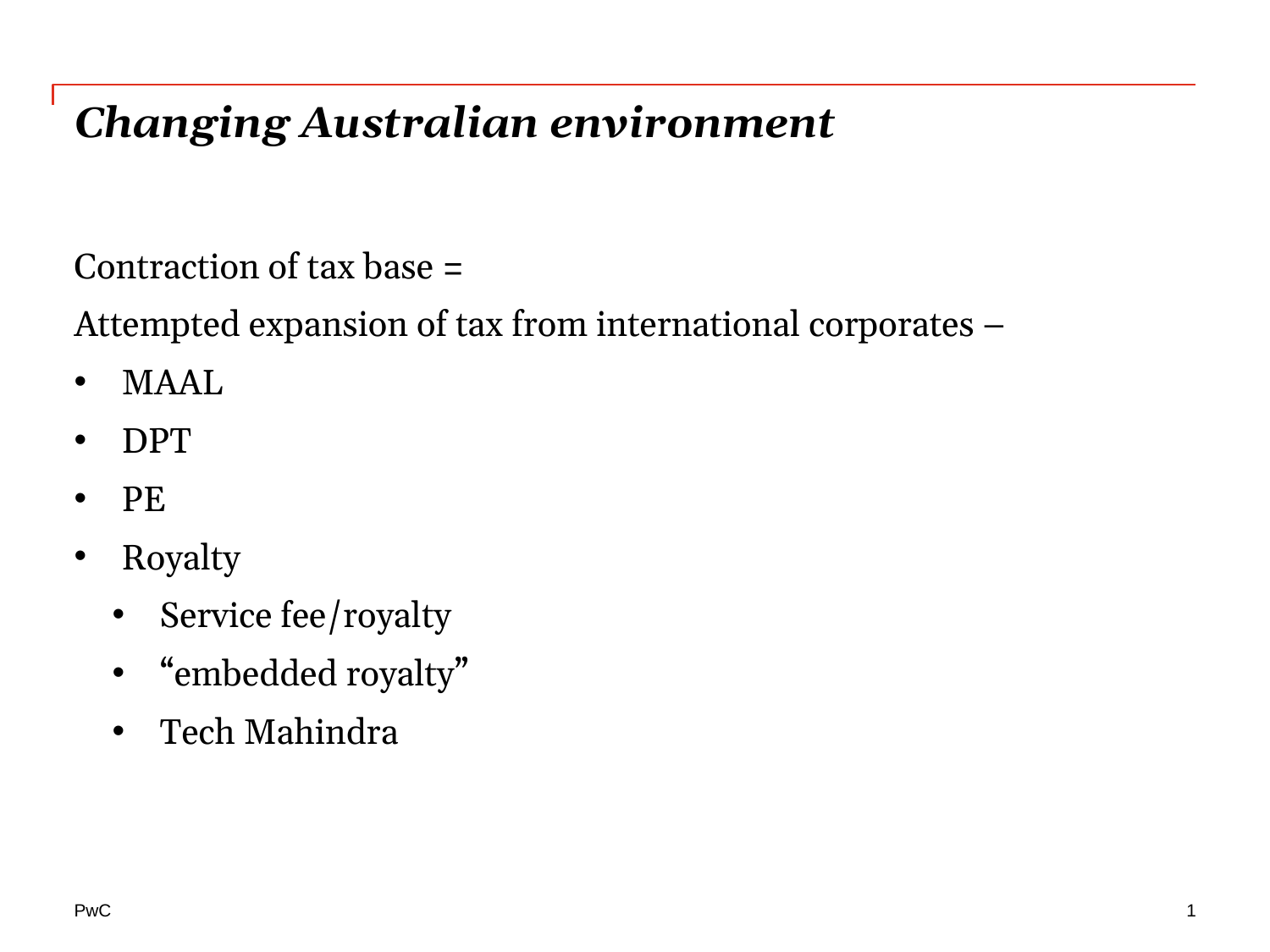

# Changing Australian environment
Contraction of tax base =
Attempted expansion of tax from international corporates –
MAAL
DPT
PE
Royalty
Service fee/royalty
“embedded royalty”
Tech Mahindra

1